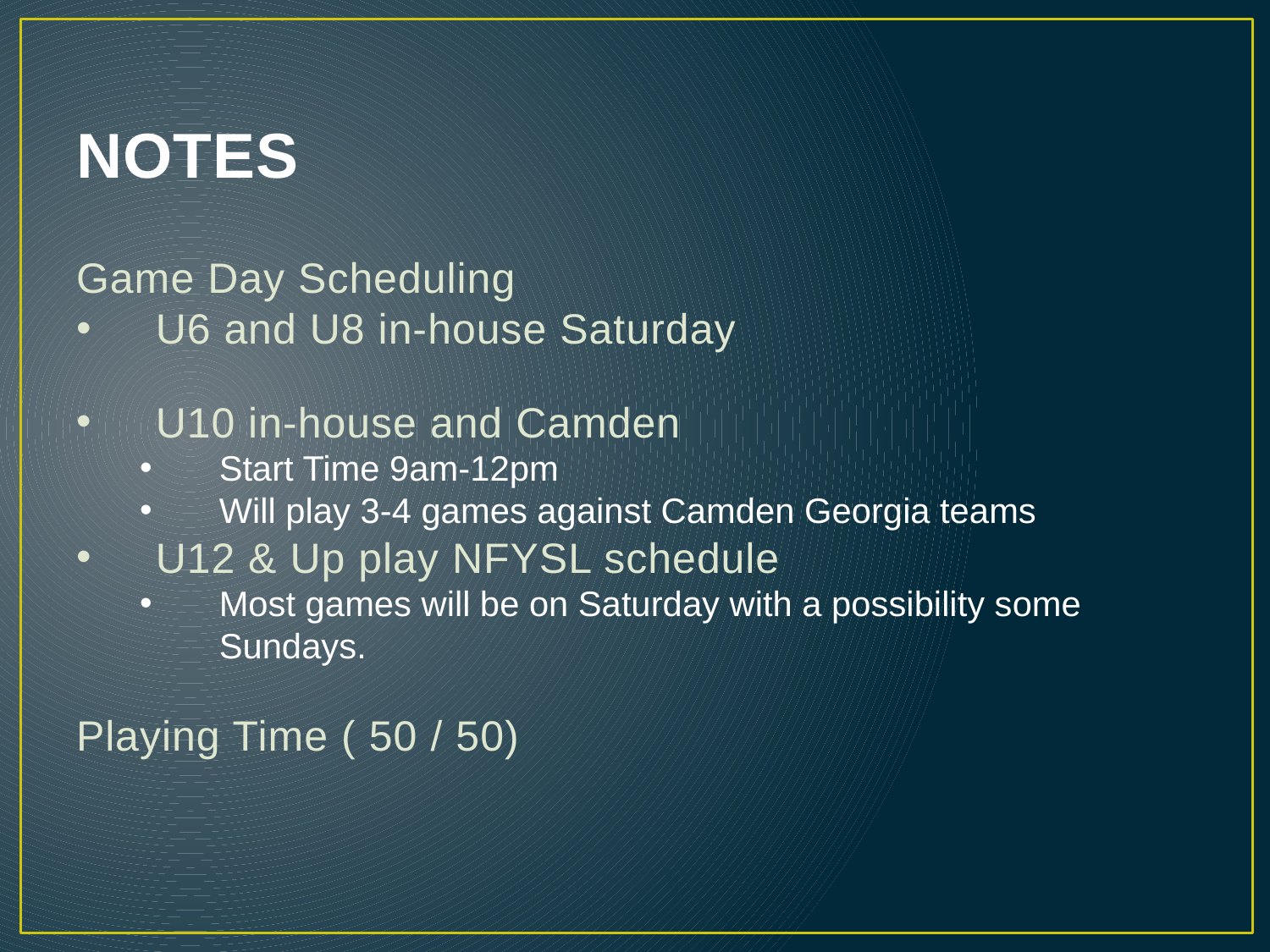

# NOTES
Game Day Scheduling
U6 and U8 in-house Saturday

U10 in-house and Camden
Start Time 9am-12pm
Will play 3-4 games against Camden Georgia teams
U12 & Up play NFYSL schedule
Most games will be on Saturday with a possibility some Sundays.

Playing Time ( 50 / 50)